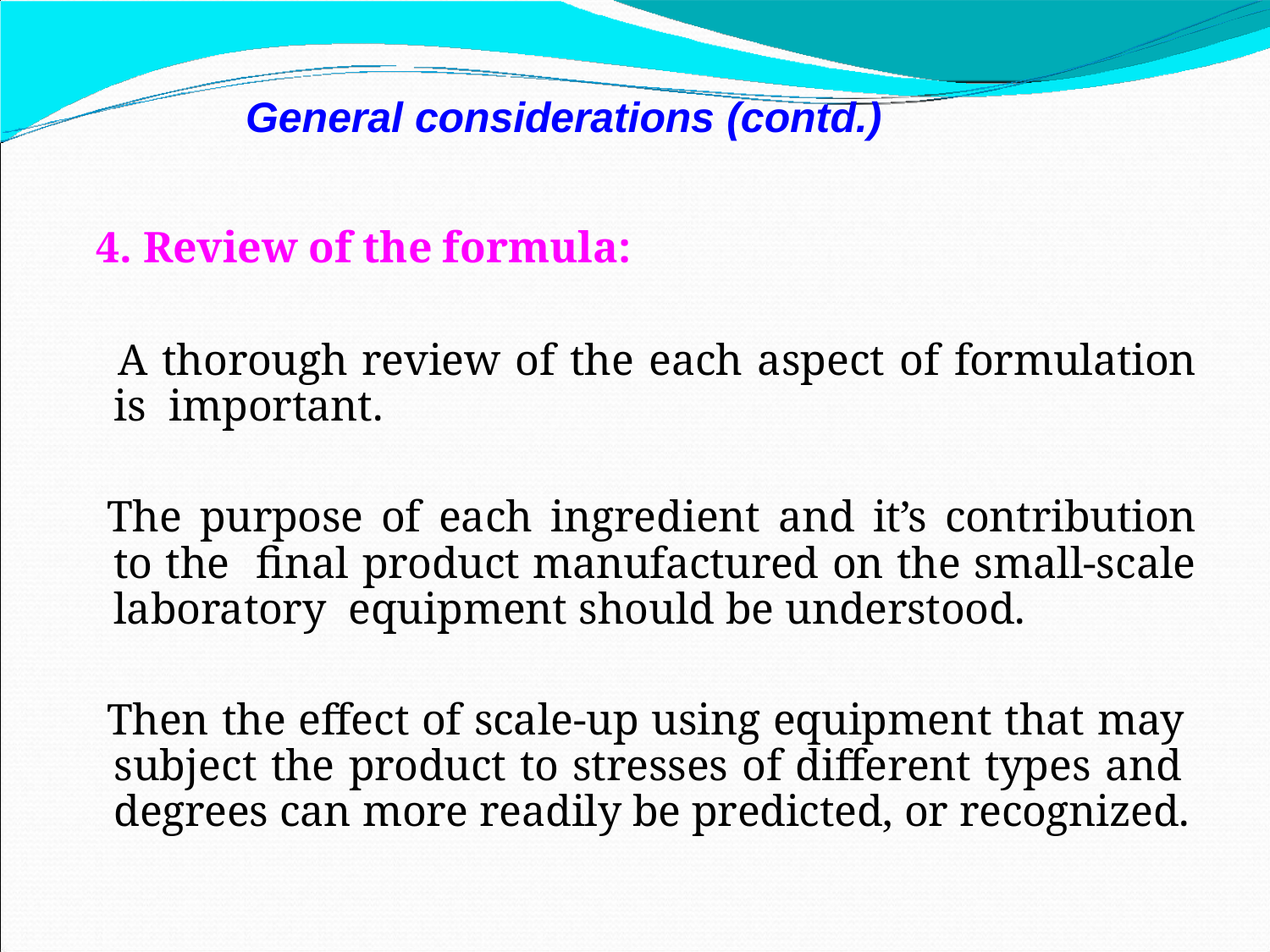

# General considerations (contd.)
4. Review of the formula:

A thorough review of the each aspect of formulation is  important.

The purpose of each ingredient and it’s contribution to the  final product manufactured on the small-scale laboratory  equipment should be understood.

Then the effect of scale-up using equipment that may  subject the product to stresses of different types and  degrees can more readily be predicted, or recognized.